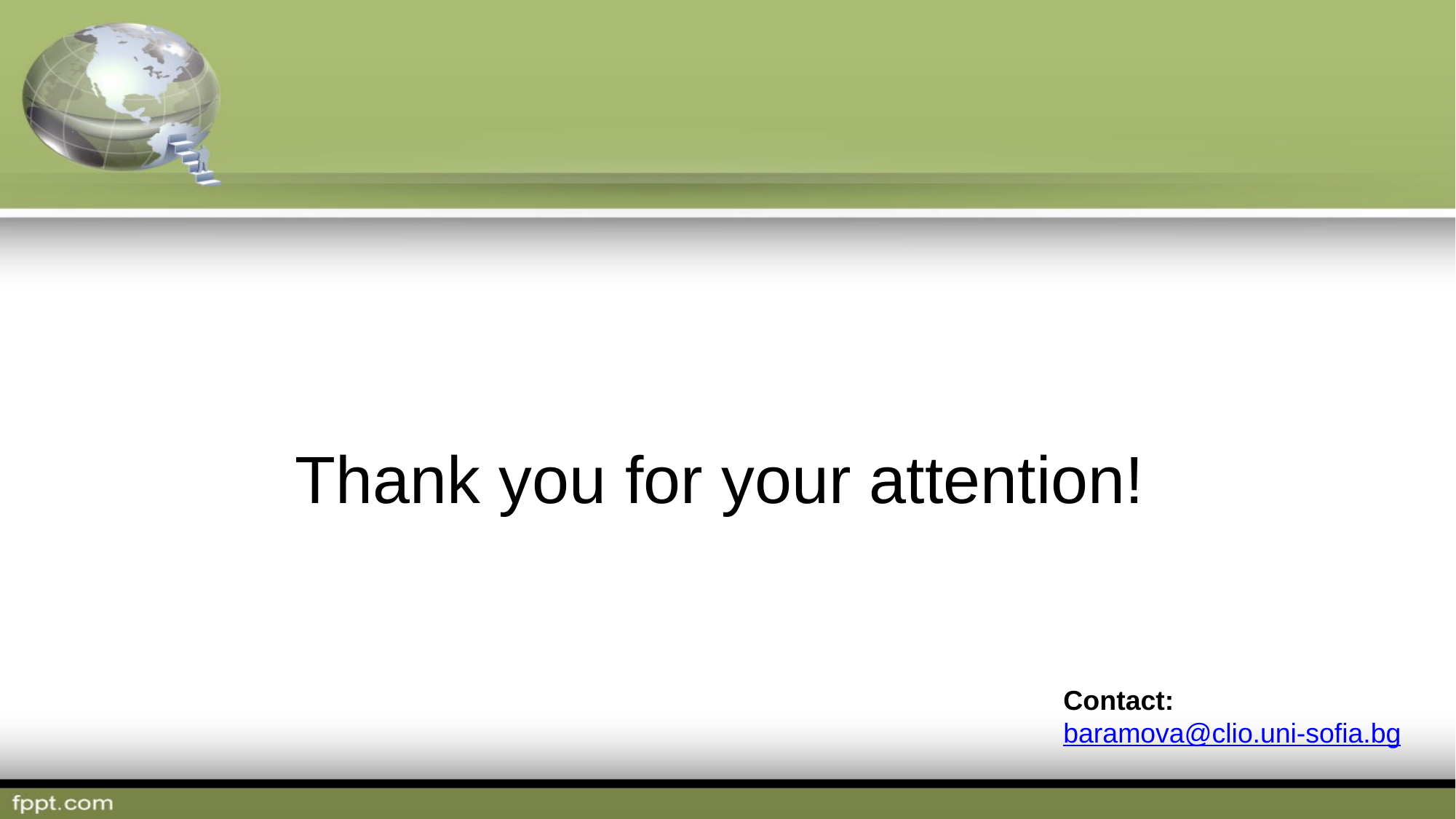

Thank you for your attention!
Contact:
baramova@clio.uni-sofia.bg